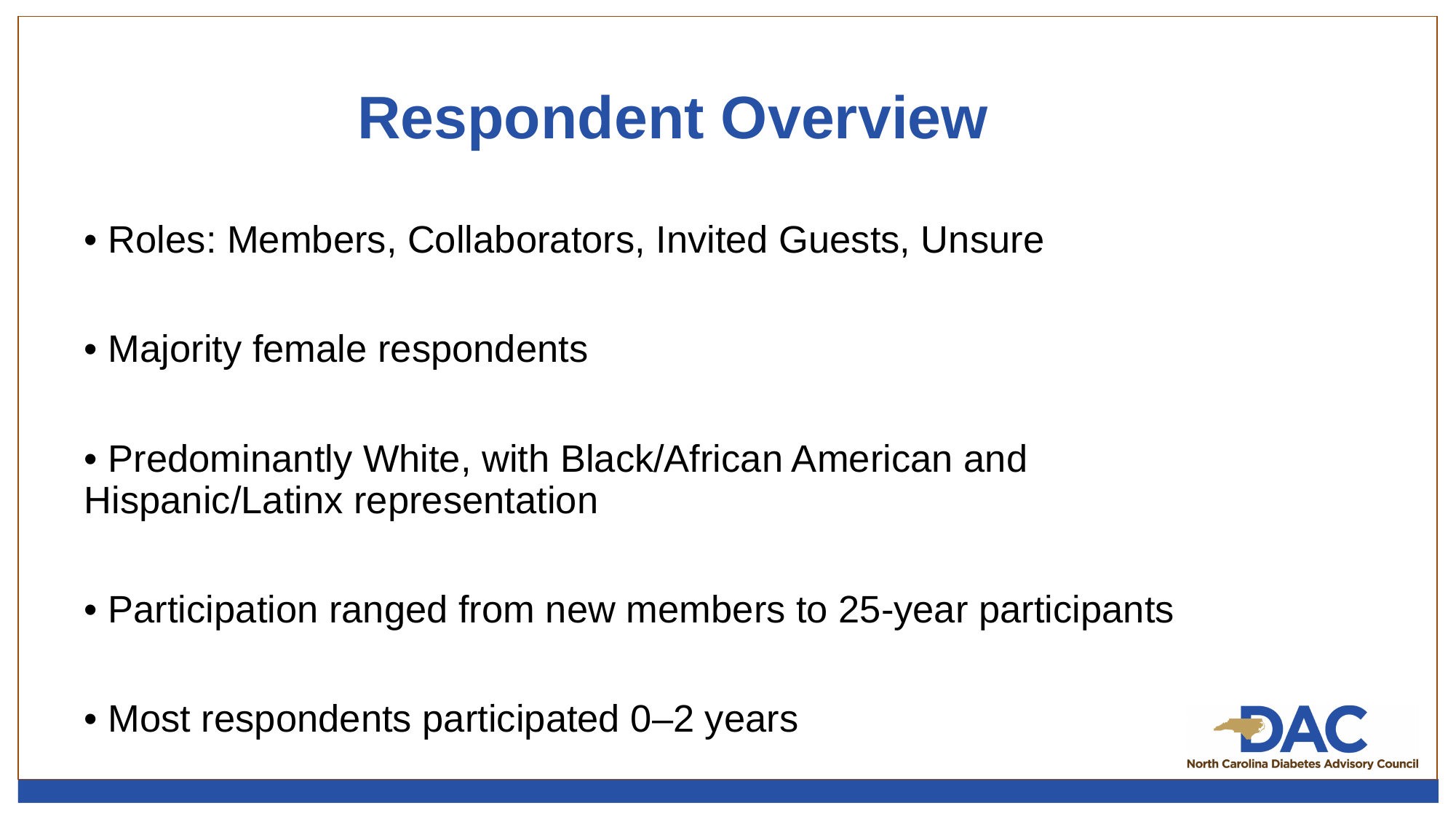

Respondent Overview

• Roles: Members, Collaborators, Invited Guests, Unsure

• Majority female respondents

• Predominantly White, with Black/African American and Hispanic/Latinx representation

• Participation ranged from new members to 25-year participants

• Most respondents participated 0–2 years